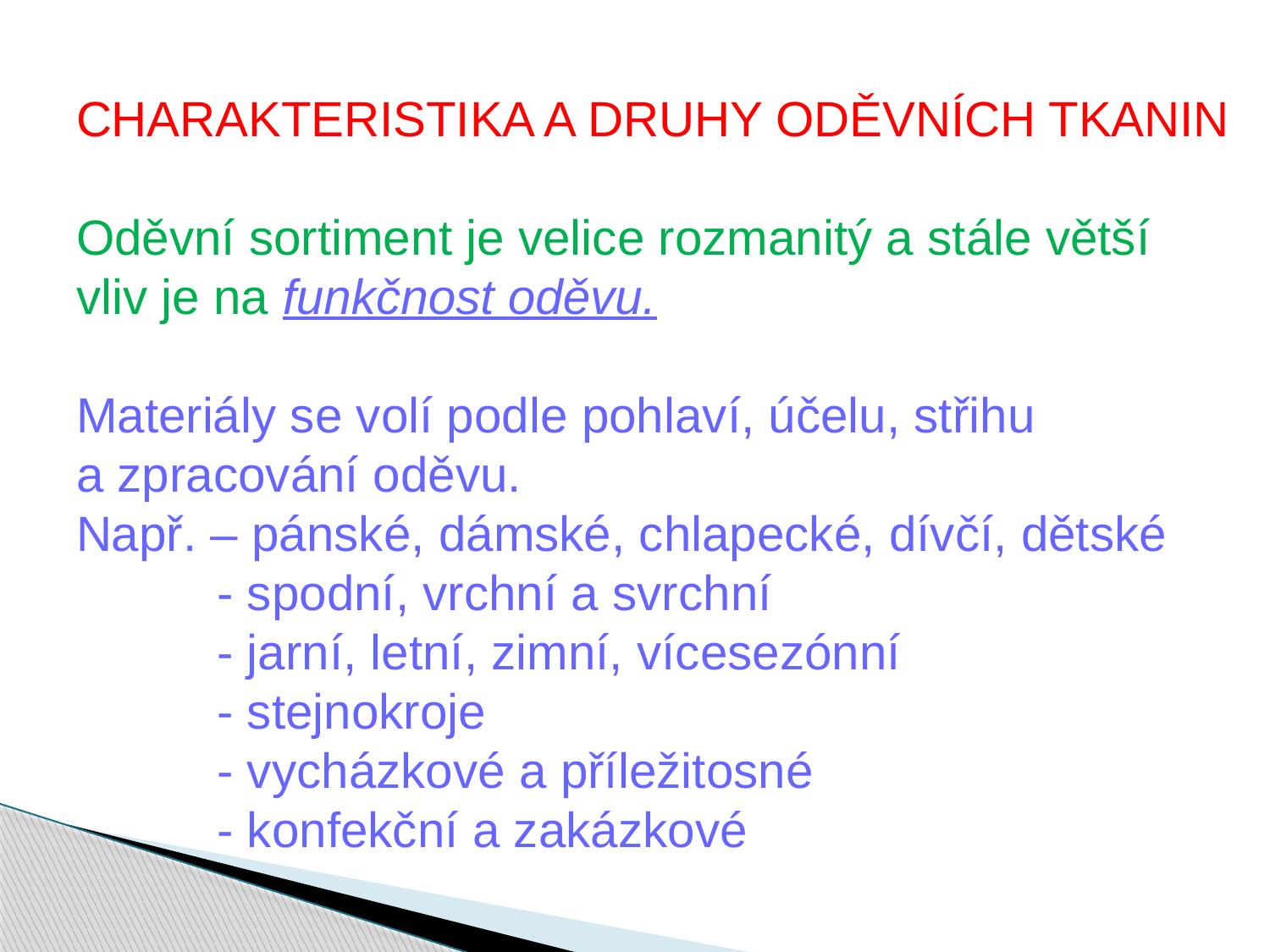

CHARAKTERISTIKA A DRUHY ODĚVNÍCH TKANIN

Oděvní sortiment je velice rozmanitý a stále větší
vliv je na funkčnost oděvu.

Materiály se volí podle pohlaví, účelu, střihu
a zpracování oděvu.
Např. – pánské, dámské, chlapecké, dívčí, dětské
	 - spodní, vrchní a svrchní
	 - jarní, letní, zimní, vícesezónní
	 - stejnokroje
	 - vycházkové a příležitosné
	 - konfekční a zakázkové